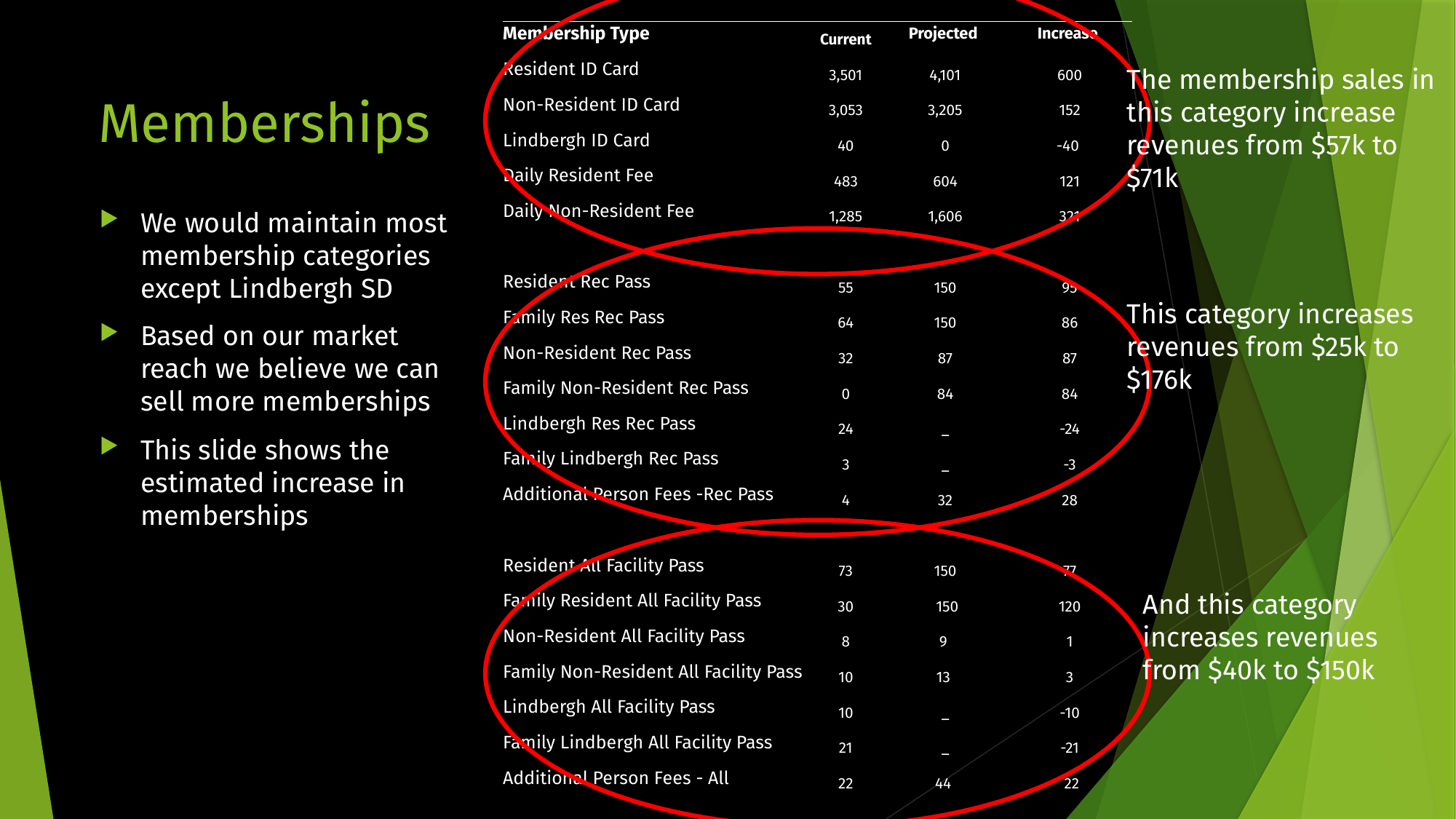

| Membership Type | Current | Projected | Increase |
| --- | --- | --- | --- |
| Resident ID Card | 3,501 | 4,101 | 600 |
| Non-Resident ID Card | 3,053 | 3,205 | 152 |
| Lindbergh ID Card | 40 | 0 | -40 |
| Daily Resident Fee | 483 | 604 | 121 |
| Daily Non-Resident Fee | 1,285 | 1,606 | 321 |
|  |  |  |  |
| Resident Rec Pass | 55 | 150 | 95 |
| Family Res Rec Pass | 64 | 150 | 86 |
| Non-Resident Rec Pass | 32 | 87 | 87 |
| Family Non-Resident Rec Pass | 0 | 84 | 84 |
| Lindbergh Res Rec Pass | 24 | \_ | -24 |
| Family Lindbergh Rec Pass | 3 | \_ | -3 |
| Additional Person Fees -Rec Pass | 4 | 32 | 28 |
|  |  |  |  |
| Resident All Facility Pass | 73 | 150 | 77 |
| Family Resident All Facility Pass | 30 | 150 | 120 |
| Non-Resident All Facility Pass | 8 | 9 | 1 |
| Family Non-Resident All Facility Pass | 10 | 13 | 3 |
| Lindbergh All Facility Pass | 10 | \_ | -10 |
| Family Lindbergh All Facility Pass | 21 | \_ | -21 |
| Additional Person Fees - All | 22 | 44 | 22 |
# Memberships
The membership sales in this category increase revenues from $57k to $71k
We would maintain most membership categories except Lindbergh SD
Based on our market reach we believe we can sell more memberships
This slide shows the estimated increase in memberships

This category increases revenues from $25k to $176k

And this category increases revenues from $40k to $150k